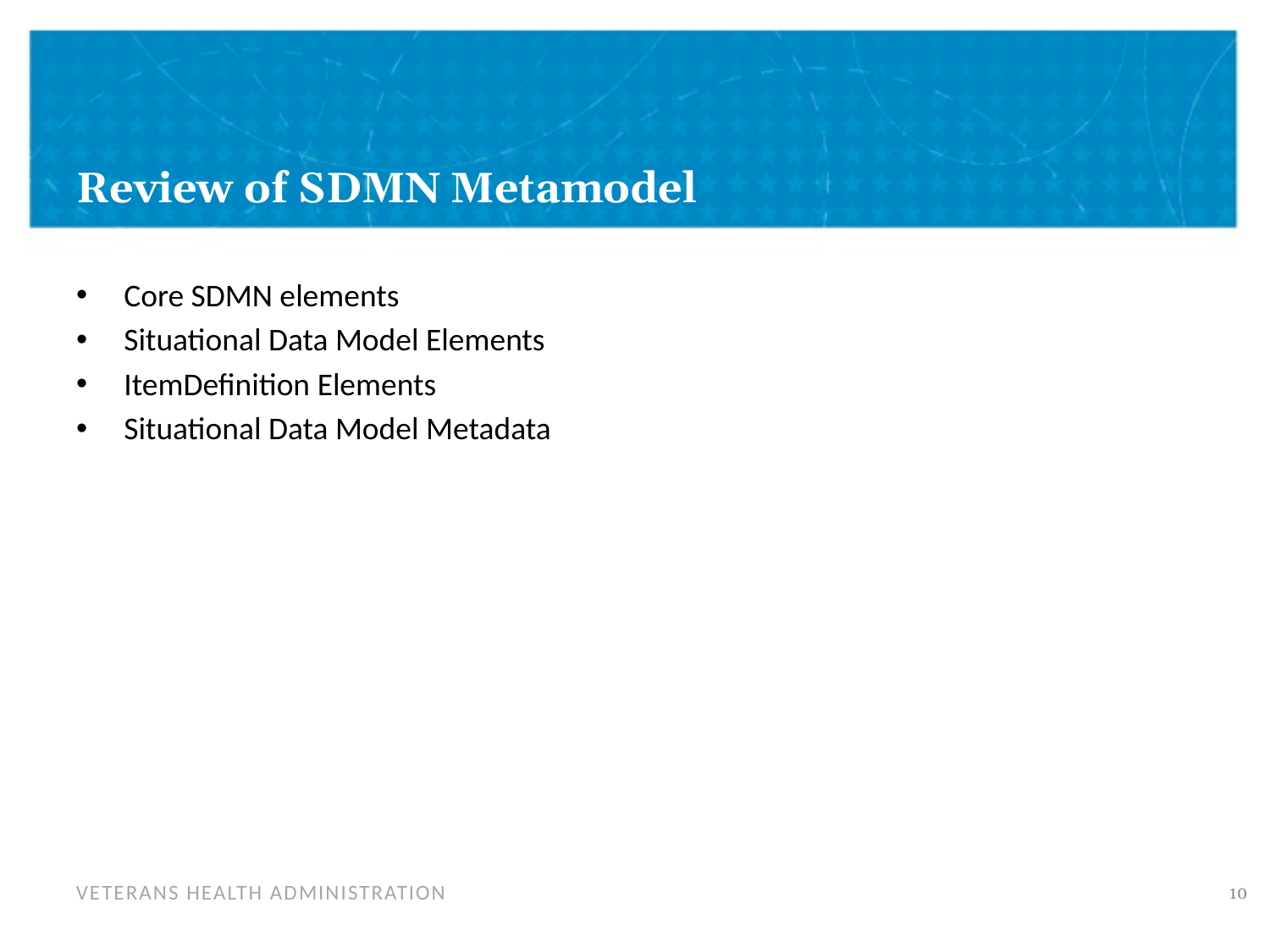

# Review of SDMN Metamodel
Core SDMN elements
Situational Data Model Elements
ItemDefinition Elements
Situational Data Model Metadata
10